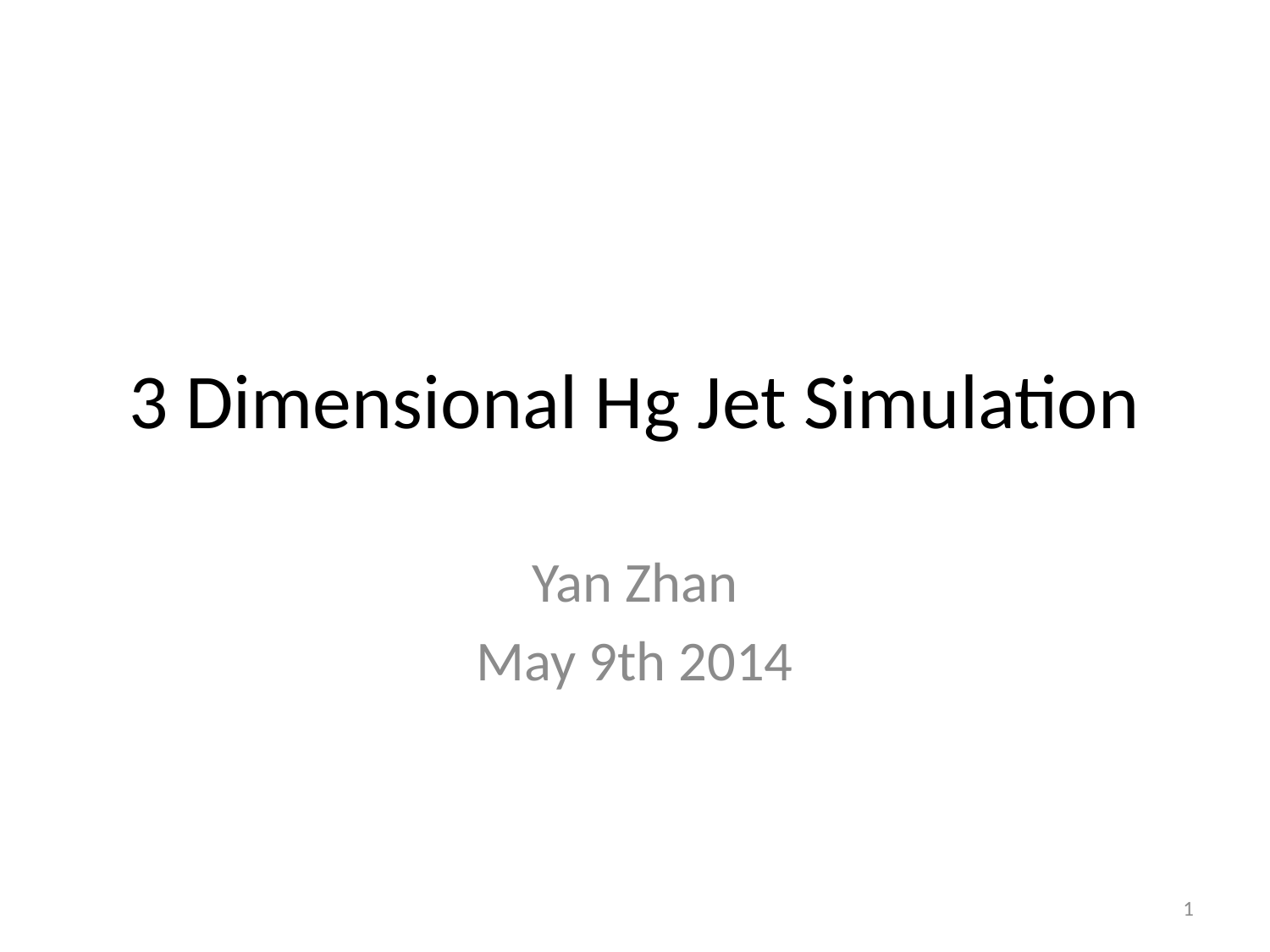

# 3 Dimensional Hg Jet Simulation
Yan Zhan
May 9th 2014
1